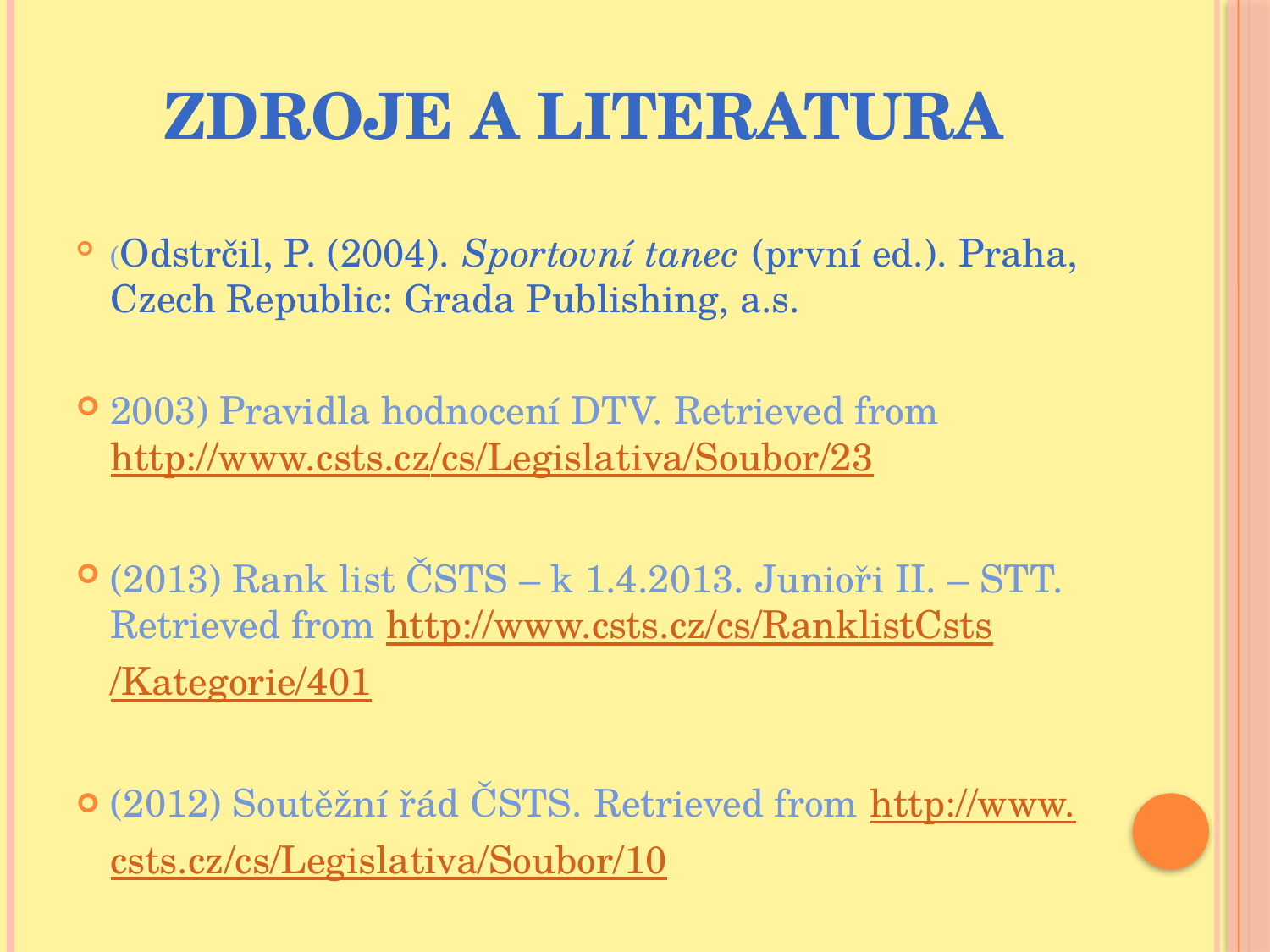

# ZDROJE A LITERATURA
(Odstrčil, P. (2004). Sportovní tanec (první ed.). Praha, Czech Republic: Grada Publishing, a.s.

2003) Pravidla hodnocení DTV. Retrieved from http://www.csts.cz/cs/Legislativa/Soubor/23

(2013) Rank list ČSTS – k 1.4.2013. Junioři II. – STT. Retrieved from http://www.csts.cz/cs/RanklistCsts/Kategorie/401

(2012) Soutěžní řád ČSTS. Retrieved from http://www.csts.cz/cs/Legislativa/Soubor/10